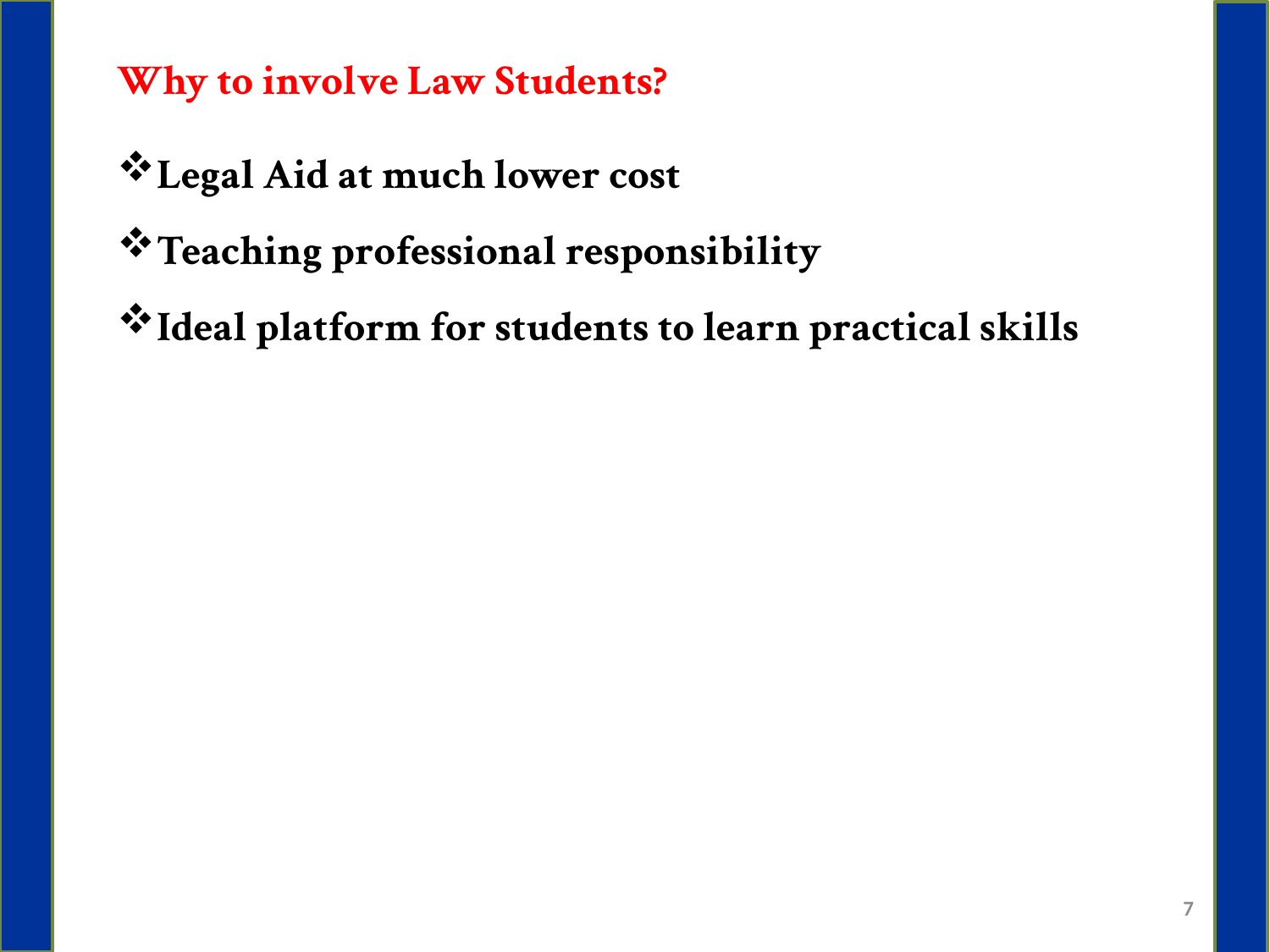

Why to involve Law Students?
Legal Aid at much lower cost
Teaching professional responsibility
Ideal platform for students to learn practical skills
7